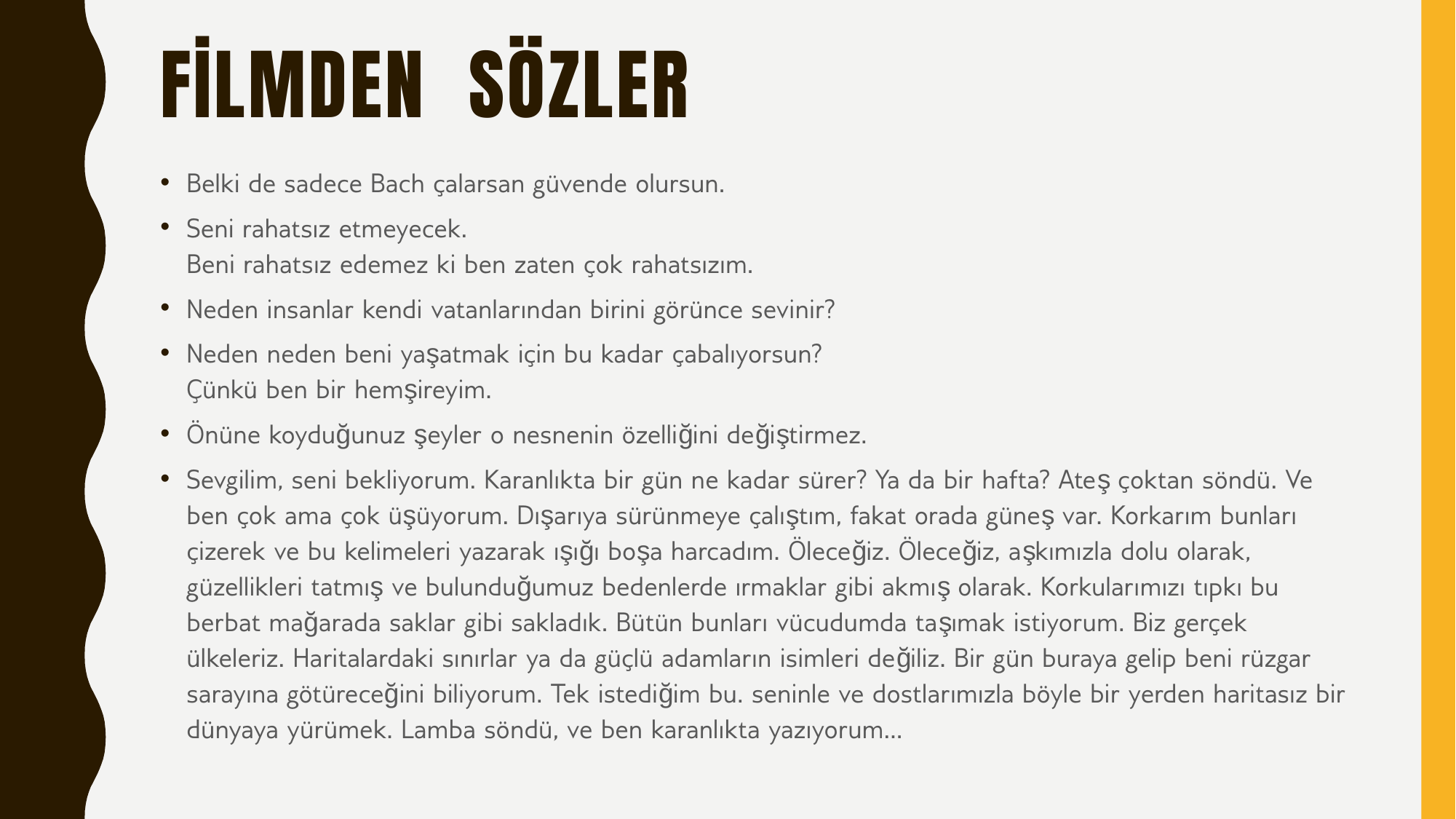

# Fİlmden  sözler
Belki de sadece Bach çalarsan güvende olursun.
Seni rahatsız etmeyecek.
Beni rahatsız edemez ki ben zaten çok rahatsızım.
Neden insanlar kendi vatanlarından birini görünce sevinir?
Neden neden beni yaşatmak için bu kadar çabalıyorsun?
Çünkü ben bir hemşireyim.
Önüne koyduğunuz şeyler o nesnenin özelliğini değiştirmez.
Sevgilim, seni bekliyorum. Karanlıkta bir gün ne kadar sürer? Ya da bir hafta? Ateş çoktan söndü. Ve ben çok ama çok üşüyorum. Dışarıya sürünmeye çalıştım, fakat orada güneş var. Korkarım bunları çizerek ve bu kelimeleri yazarak ışığı boşa harcadım. Öleceğiz. Öleceğiz, aşkımızla dolu olarak, güzellikleri tatmış ve bulunduğumuz bedenlerde ırmaklar gibi akmış olarak. Korkularımızı tıpkı bu berbat mağarada saklar gibi sakladık. Bütün bunları vücudumda taşımak istiyorum. Biz gerçek ülkeleriz. Haritalardaki sınırlar ya da güçlü adamların isimleri değiliz. Bir gün buraya gelip beni rüzgar sarayına götüreceğini biliyorum. Tek istediğim bu. seninle ve dostlarımızla böyle bir yerden haritasız bir dünyaya yürümek. Lamba söndü, ve ben karanlıkta yazıyorum…